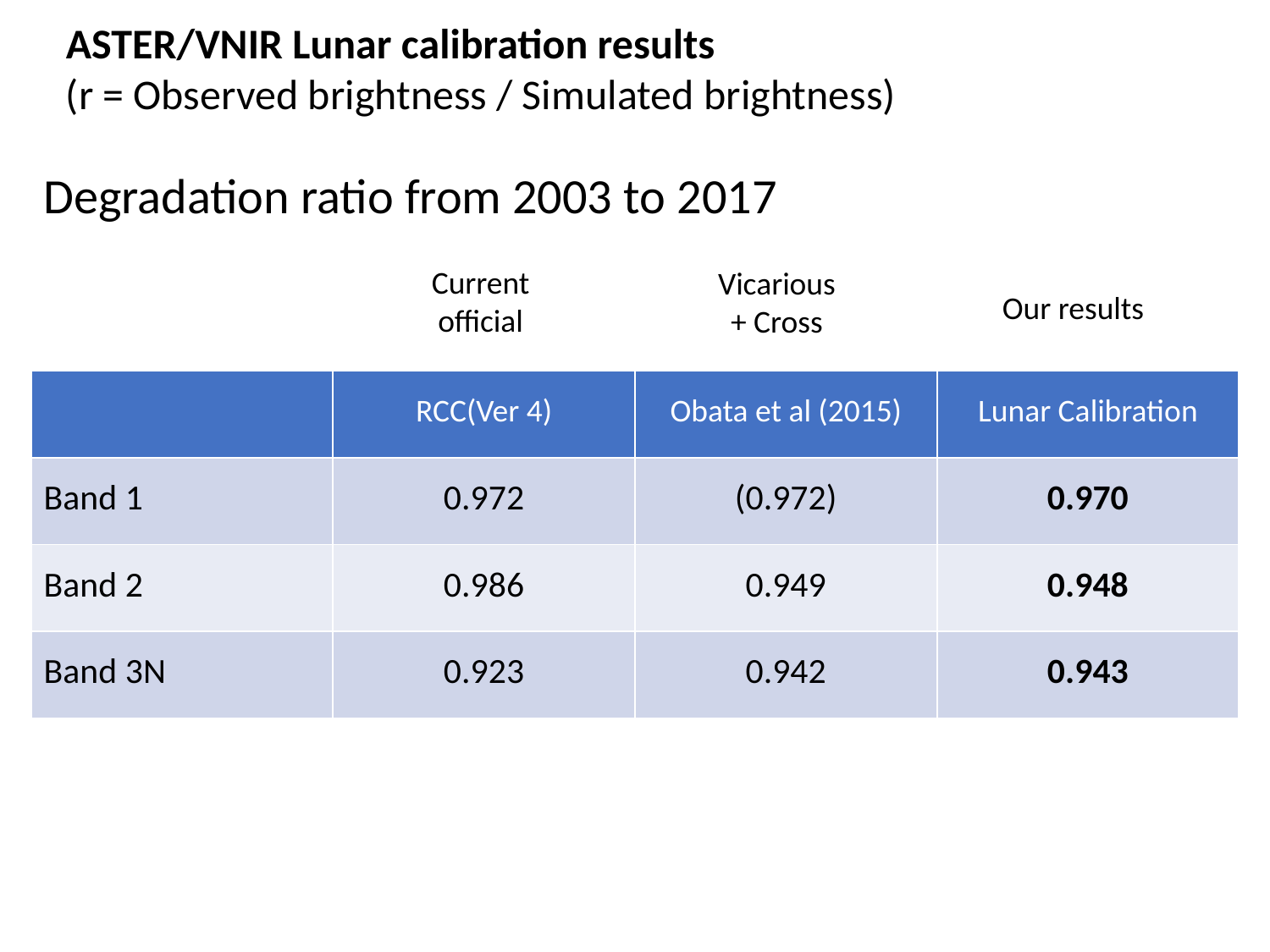

ASTER/VNIR Lunar calibration results
(r = Observed brightness / Simulated brightness)
Degradation ratio from 2003 to 2017
Current
official
Vicarious
+ Cross
Our results
|  | RCC(Ver 4) | Obata et al (2015) | Lunar Calibration |
| --- | --- | --- | --- |
| Band 1 | 0.972 | (0.972) | 0.970 |
| Band 2 | 0.986 | 0.949 | 0.948 |
| Band 3N | 0.923 | 0.942 | 0.943 |